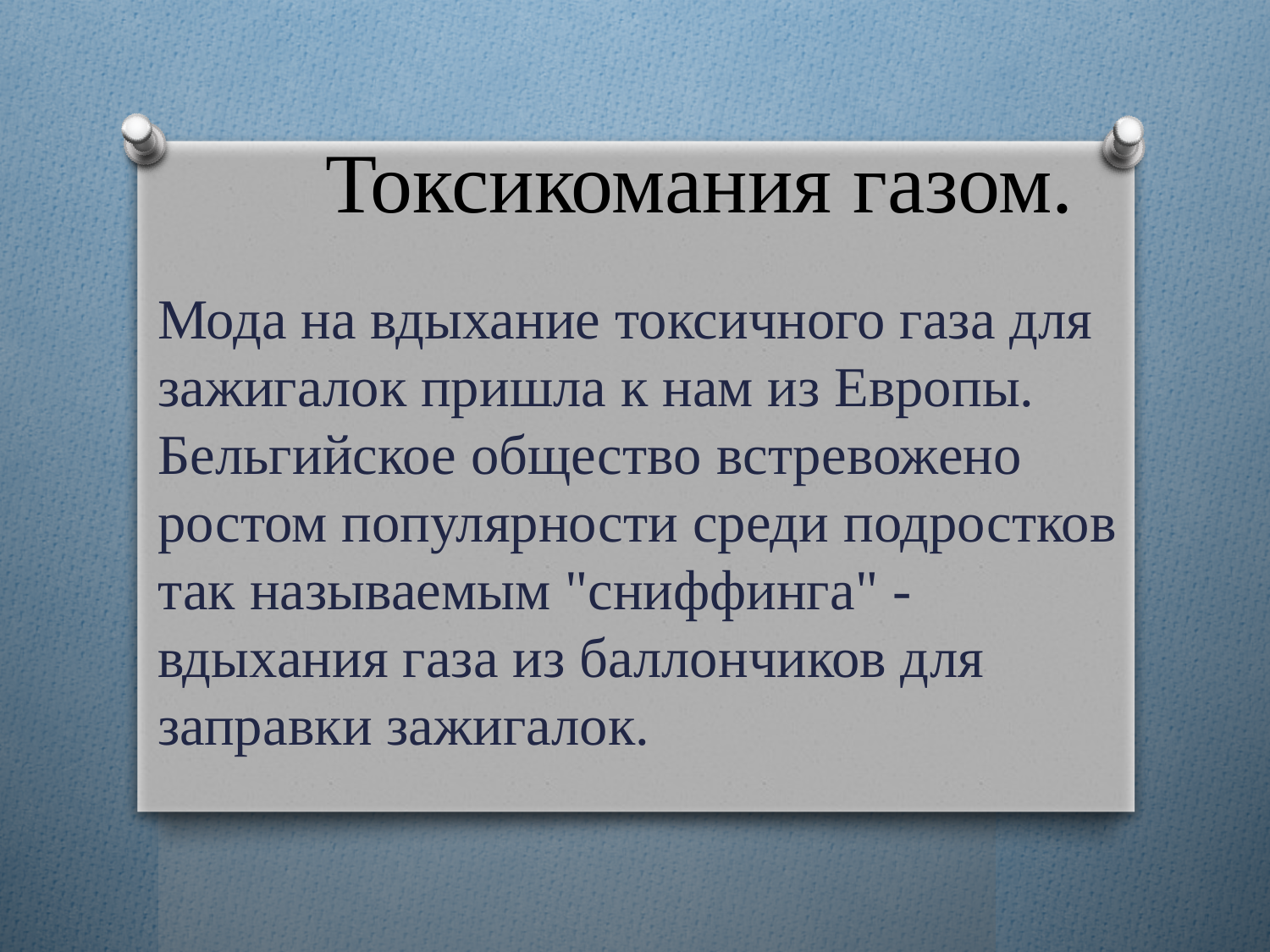

# Токсикомания газом.
Мода на вдыхание токсичного газа для зажигалок пришла к нам из Европы. Бельгийское общество встревожено ростом популярности среди подростков так называемым "сниффинга" - вдыхания газа из баллончиков для заправки зажигалок.